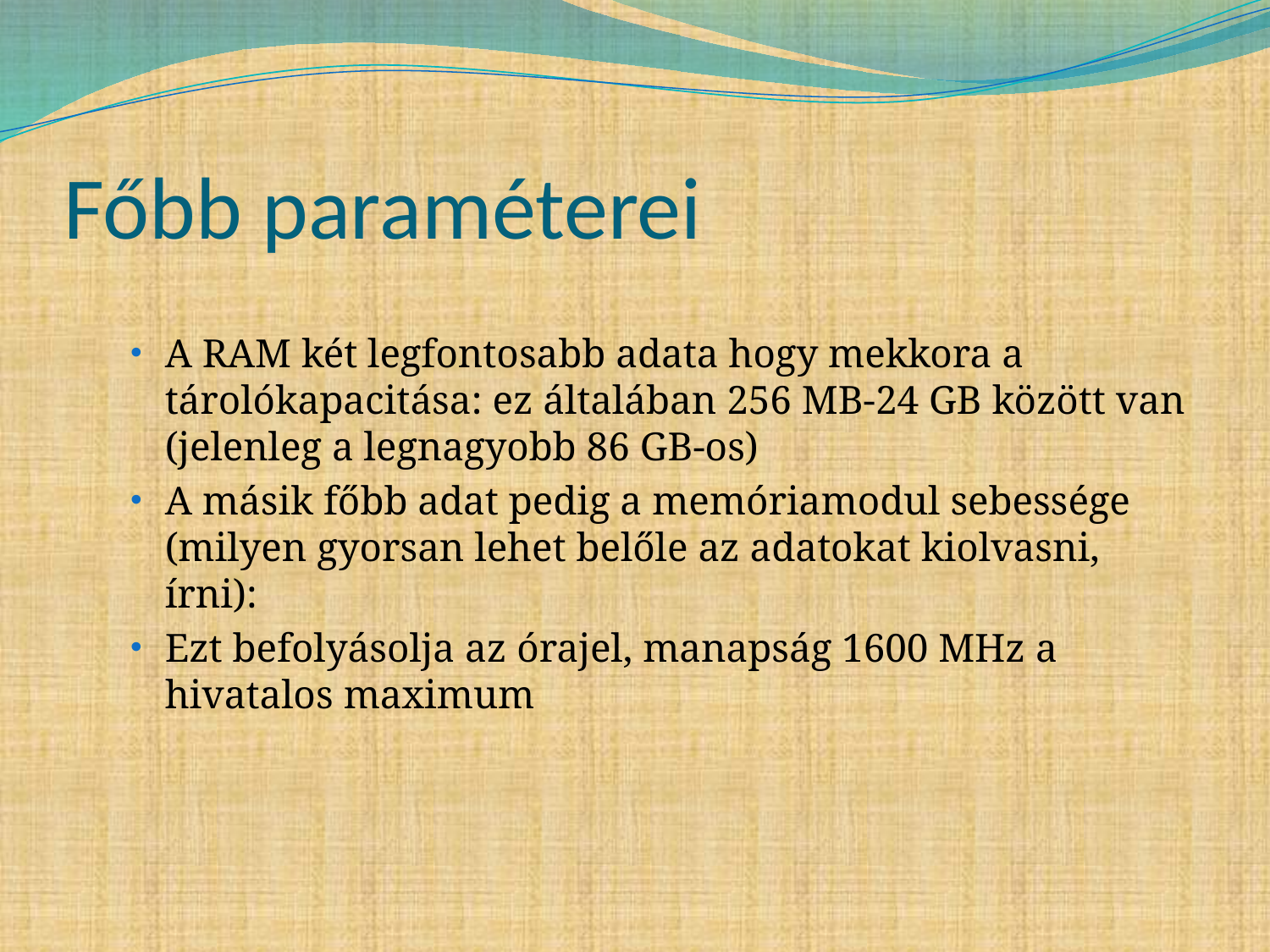

# Főbb paraméterei

A RAM két legfontosabb adata hogy mekkora a tárolókapacitása: ez általában 256 MB-24 GB között van (jelenleg a legnagyobb 86 GB-os)
A másik főbb adat pedig a memóriamodul sebessége (milyen gyorsan lehet belőle az adatokat kiolvasni, írni):
Ezt befolyásolja az órajel, manapság 1600 MHz a hivatalos maximum